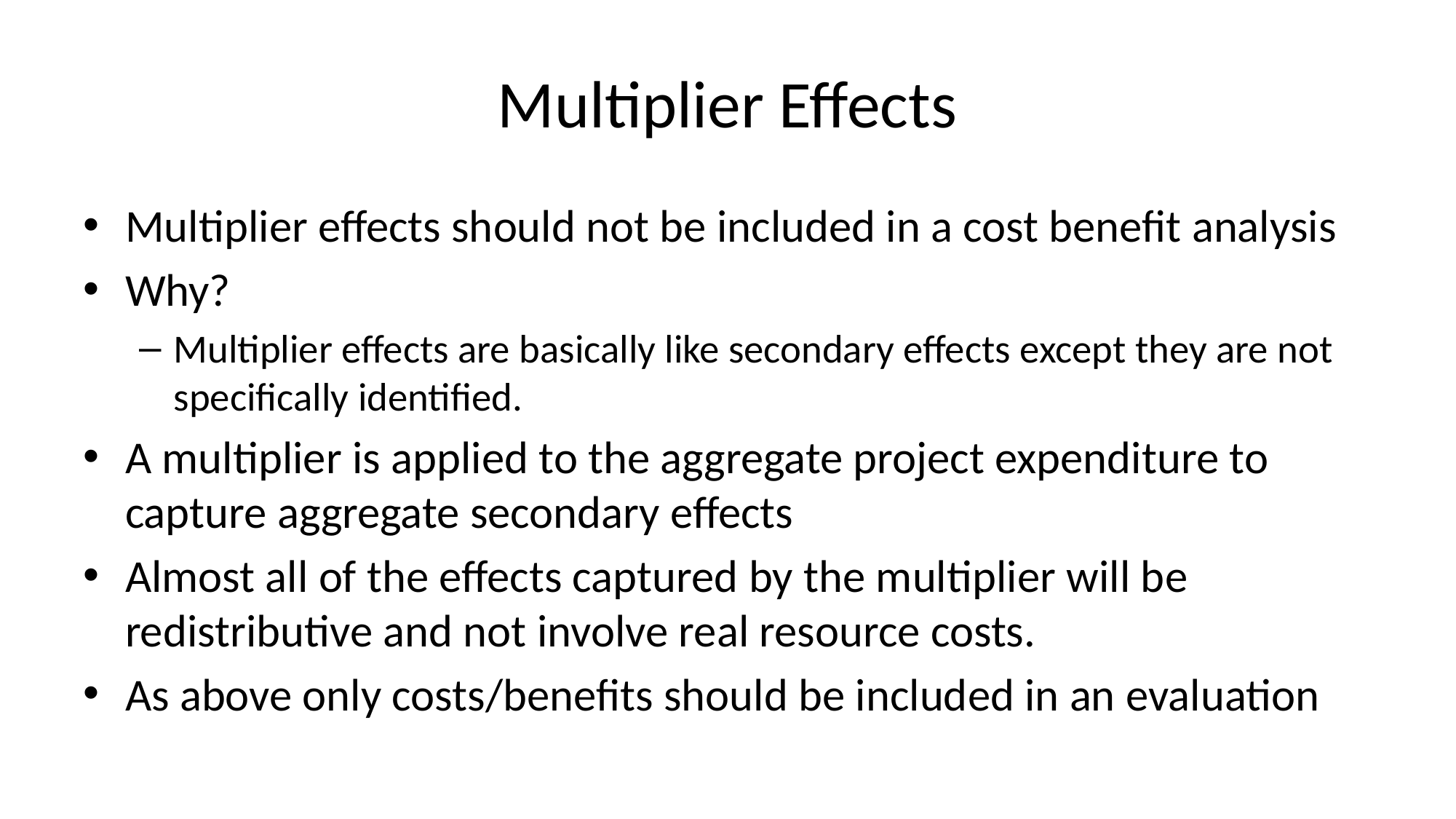

# Multiplier Effects
Multiplier effects should not be included in a cost benefit analysis
Why?
Multiplier effects are basically like secondary effects except they are not specifically identified.
A multiplier is applied to the aggregate project expenditure to capture aggregate secondary effects
Almost all of the effects captured by the multiplier will be redistributive and not involve real resource costs.
As above only costs/benefits should be included in an evaluation